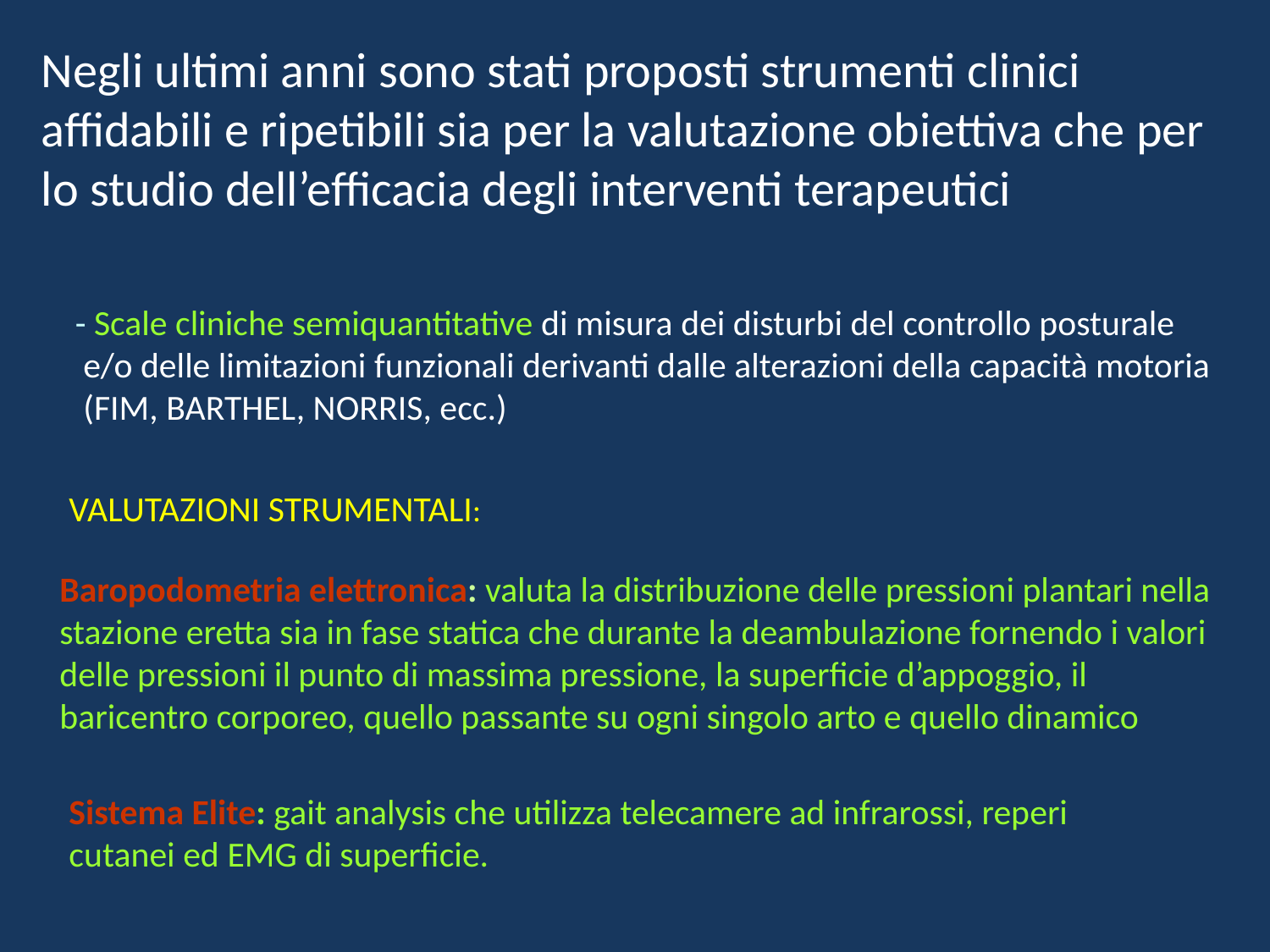

Negli ultimi anni sono stati proposti strumenti clinici
affidabili e ripetibili sia per la valutazione obiettiva che per
lo studio dell’efficacia degli interventi terapeutici
- Scale cliniche semiquantitative di misura dei disturbi del controllo posturale
 e/o delle limitazioni funzionali derivanti dalle alterazioni della capacità motoria
 (FIM, BARTHEL, NORRIS, ecc.)
VALUTAZIONI STRUMENTALI:
Baropodometria elettronica: valuta la distribuzione delle pressioni plantari nella stazione eretta sia in fase statica che durante la deambulazione fornendo i valori delle pressioni il punto di massima pressione, la superficie d’appoggio, il baricentro corporeo, quello passante su ogni singolo arto e quello dinamico
Sistema Elite: gait analysis che utilizza telecamere ad infrarossi, reperi cutanei ed EMG di superficie.